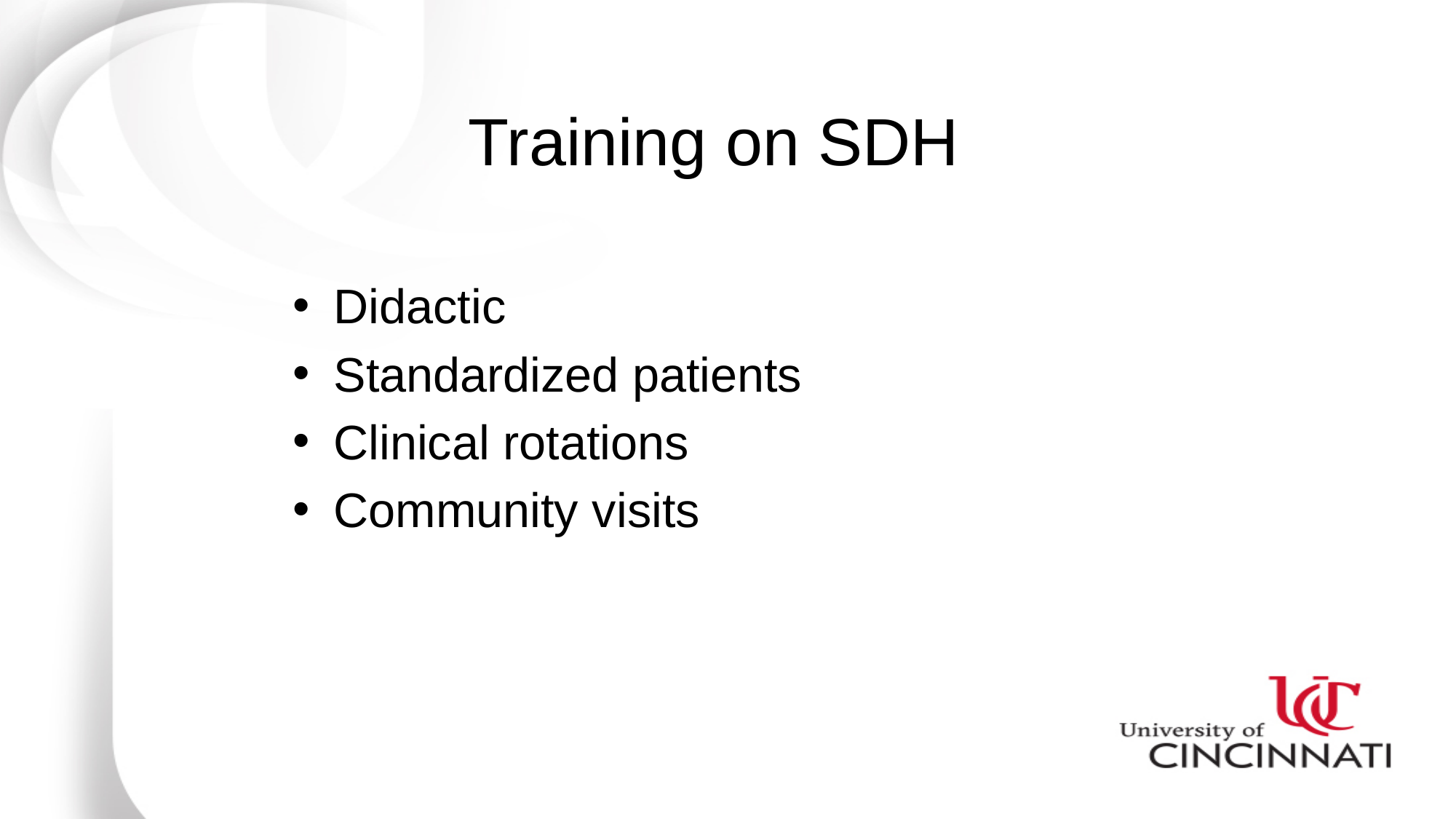

Training on SDH
Didactic
Standardized patients
Clinical rotations
Community visits